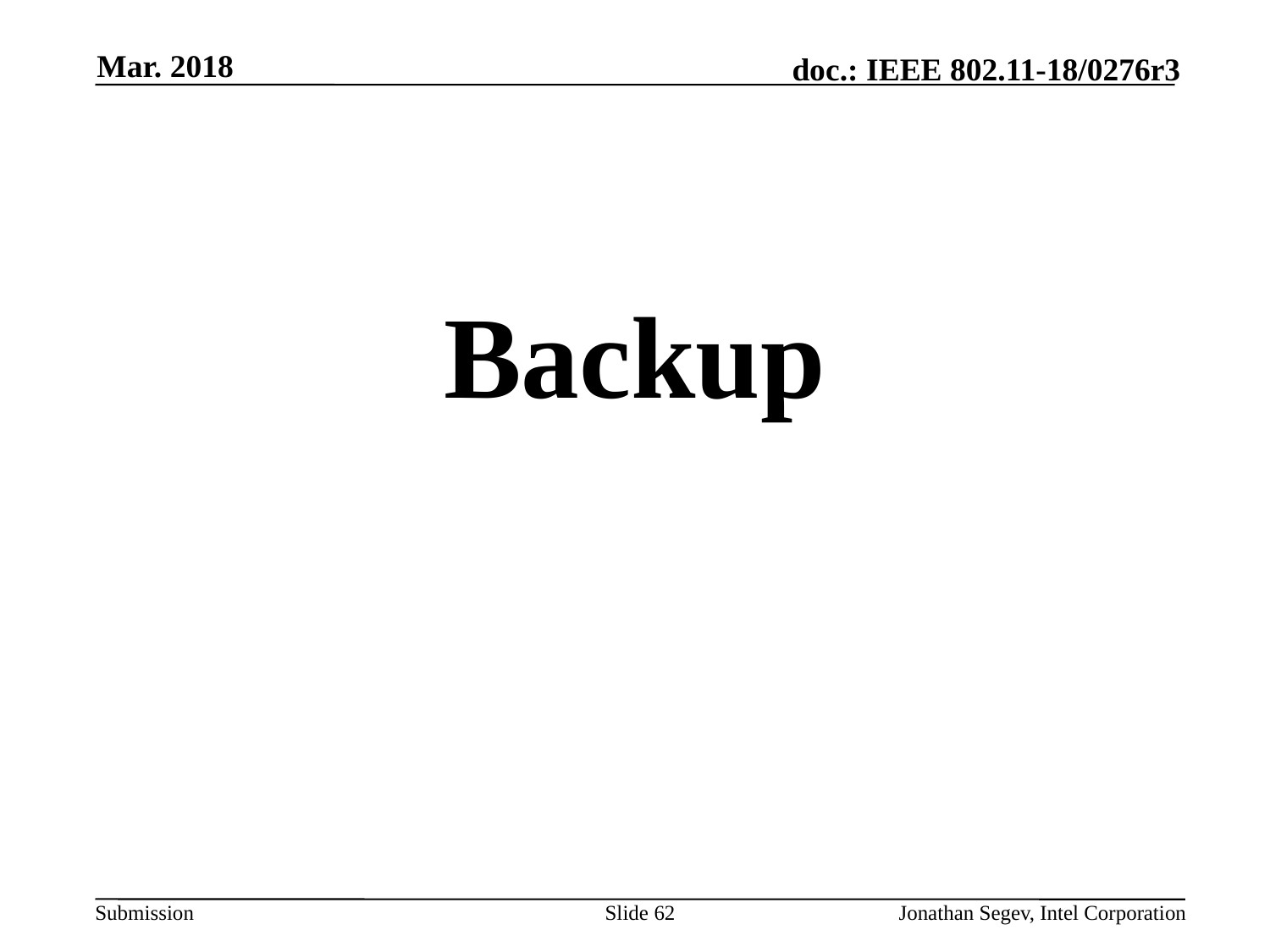

Mar. 2018
#
Backup
Slide 62
Jonathan Segev, Intel Corporation